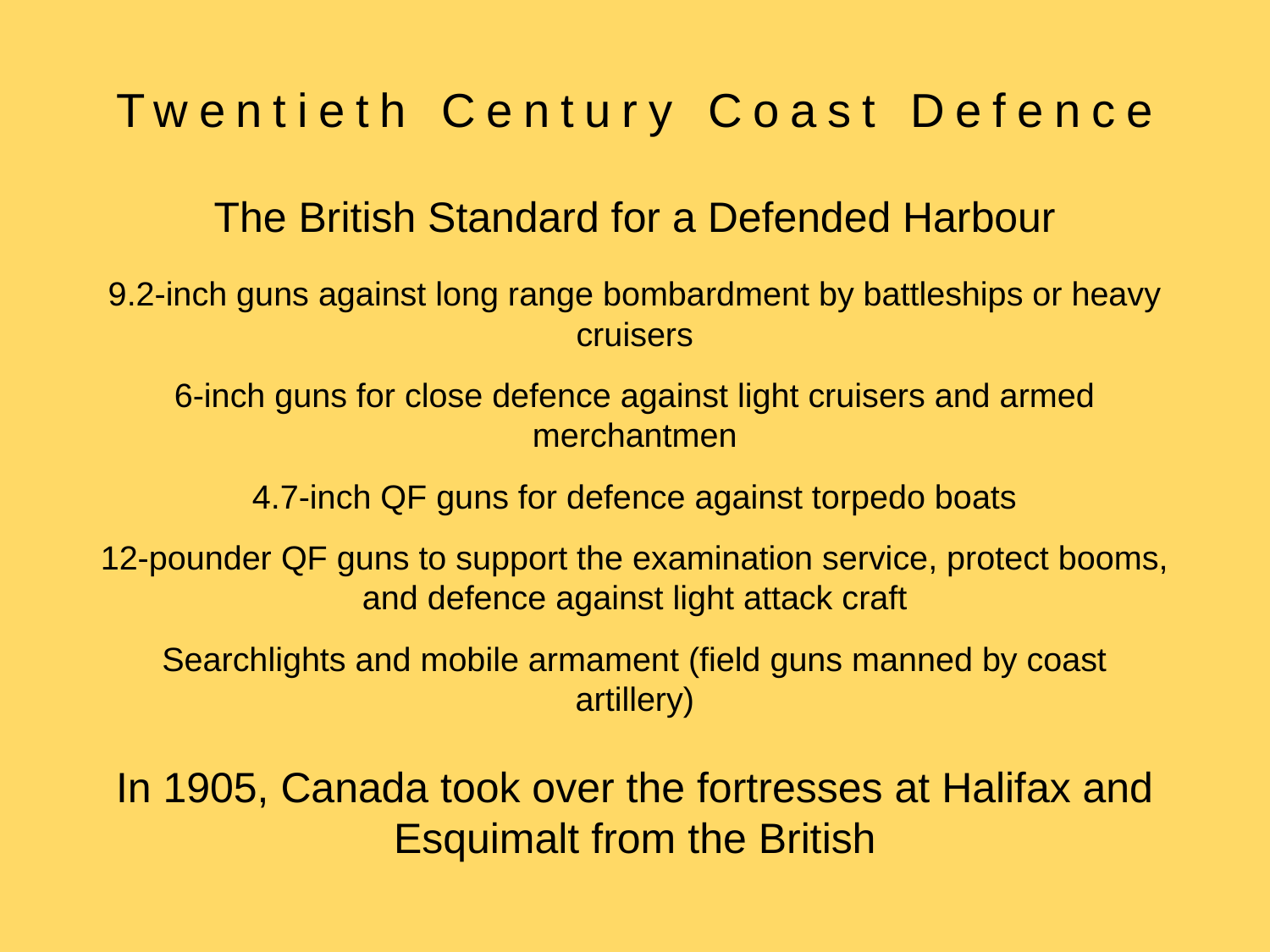

# Twentieth Century Coast Defence
The British Standard for a Defended Harbour
9.2-inch guns against long range bombardment by battleships or heavy cruisers
6-inch guns for close defence against light cruisers and armed merchantmen
4.7-inch QF guns for defence against torpedo boats
12-pounder QF guns to support the examination service, protect booms, and defence against light attack craft
Searchlights and mobile armament (field guns manned by coast artillery)
In 1905, Canada took over the fortresses at Halifax and Esquimalt from the British